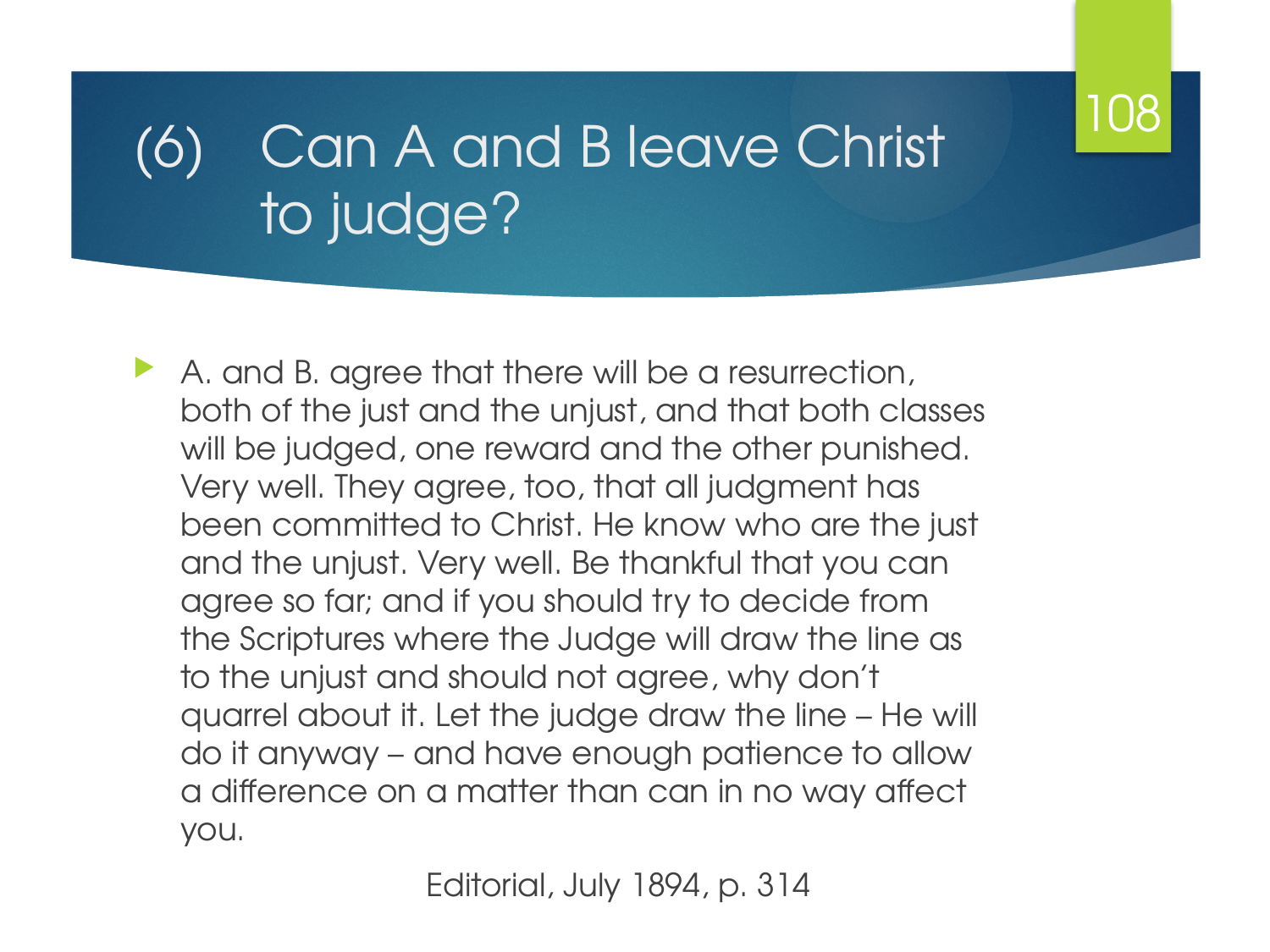

108
# (6) 	Can A and B leave Christ to judge?
A. and B. agree that there will be a resurrection, both of the just and the unjust, and that both classes will be judged, one reward and the other punished. Very well. They agree, too, that all judgment has been committed to Christ. He know who are the just and the unjust. Very well. Be thankful that you can agree so far; and if you should try to decide from the Scriptures where the Judge will draw the line as to the unjust and should not agree, why don’t quarrel about it. Let the judge draw the line – He will do it anyway – and have enough patience to allow a difference on a matter than can in no way affect you.
                                 Editorial, July 1894, p. 314